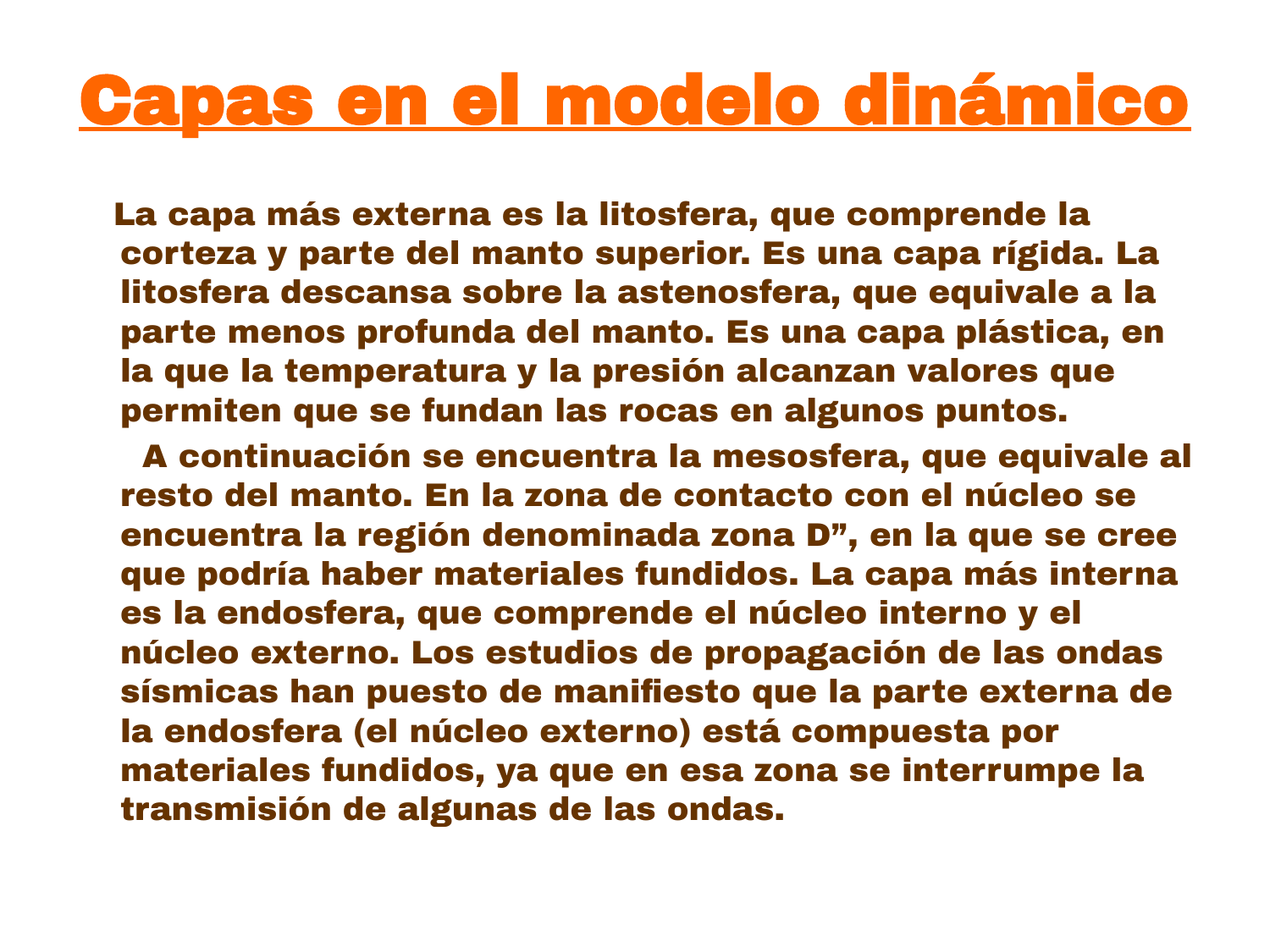

# Capas en el modelo dinámico
     La capa más externa es la litosfera, que comprende la corteza y parte del manto superior. Es una capa rígida. La litosfera descansa sobre la astenosfera, que equivale a la parte menos profunda del manto. Es una capa plástica, en la que la temperatura y la presión alcanzan valores que permiten que se fundan las rocas en algunos puntos.
      A continuación se encuentra la mesosfera, que equivale al resto del manto. En la zona de contacto con el núcleo se encuentra la región denominada zona D”, en la que se cree que podría haber materiales fundidos. La capa más interna es la endosfera, que comprende el núcleo interno y el núcleo externo. Los estudios de propagación de las ondas sísmicas han puesto de manifiesto que la parte externa de la endosfera (el núcleo externo) está compuesta por materiales fundidos, ya que en esa zona se interrumpe la transmisión de algunas de las ondas.